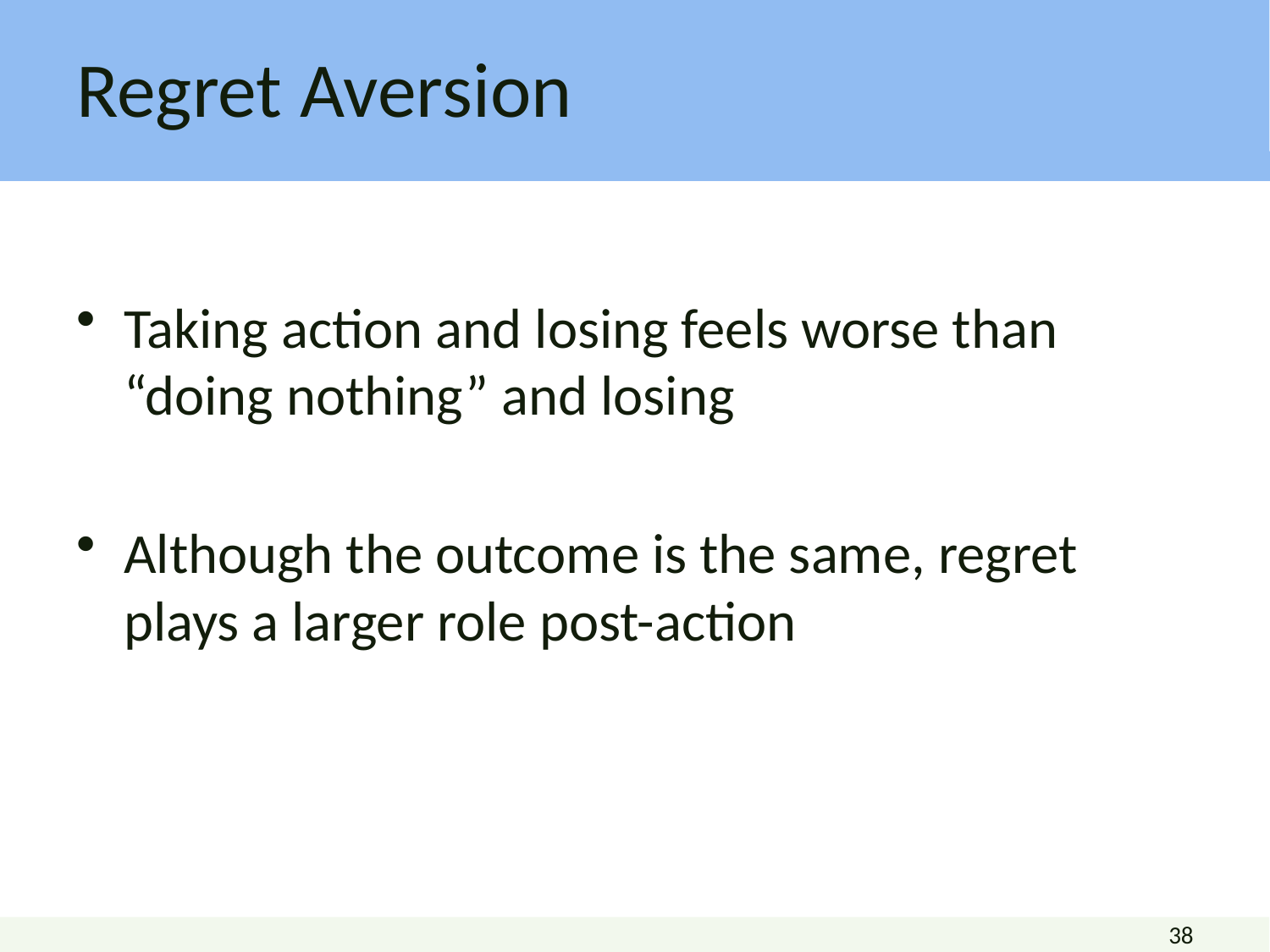

# Regret Aversion

Taking action and losing feels worse than “doing nothing” and losing

Although the outcome is the same, regret plays a larger role post-action
38